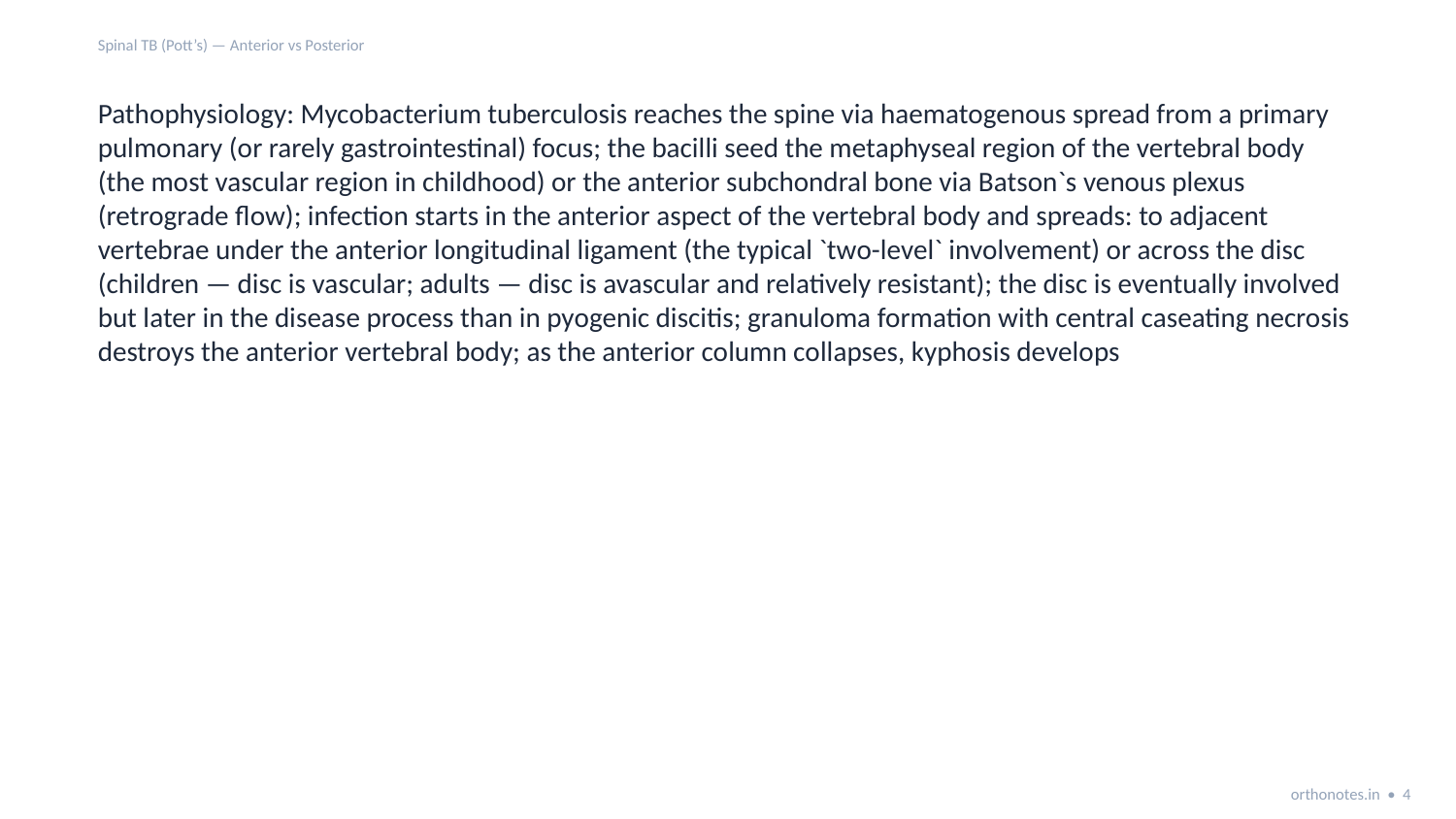

Spinal TB (Pott’s) — Anterior vs Posterior
Pathophysiology: Mycobacterium tuberculosis reaches the spine via haematogenous spread from a primary pulmonary (or rarely gastrointestinal) focus; the bacilli seed the metaphyseal region of the vertebral body (the most vascular region in childhood) or the anterior subchondral bone via Batson`s venous plexus (retrograde flow); infection starts in the anterior aspect of the vertebral body and spreads: to adjacent vertebrae under the anterior longitudinal ligament (the typical `two-level` involvement) or across the disc (children — disc is vascular; adults — disc is avascular and relatively resistant); the disc is eventually involved but later in the disease process than in pyogenic discitis; granuloma formation with central caseating necrosis destroys the anterior vertebral body; as the anterior column collapses, kyphosis develops
orthonotes.in  •  4